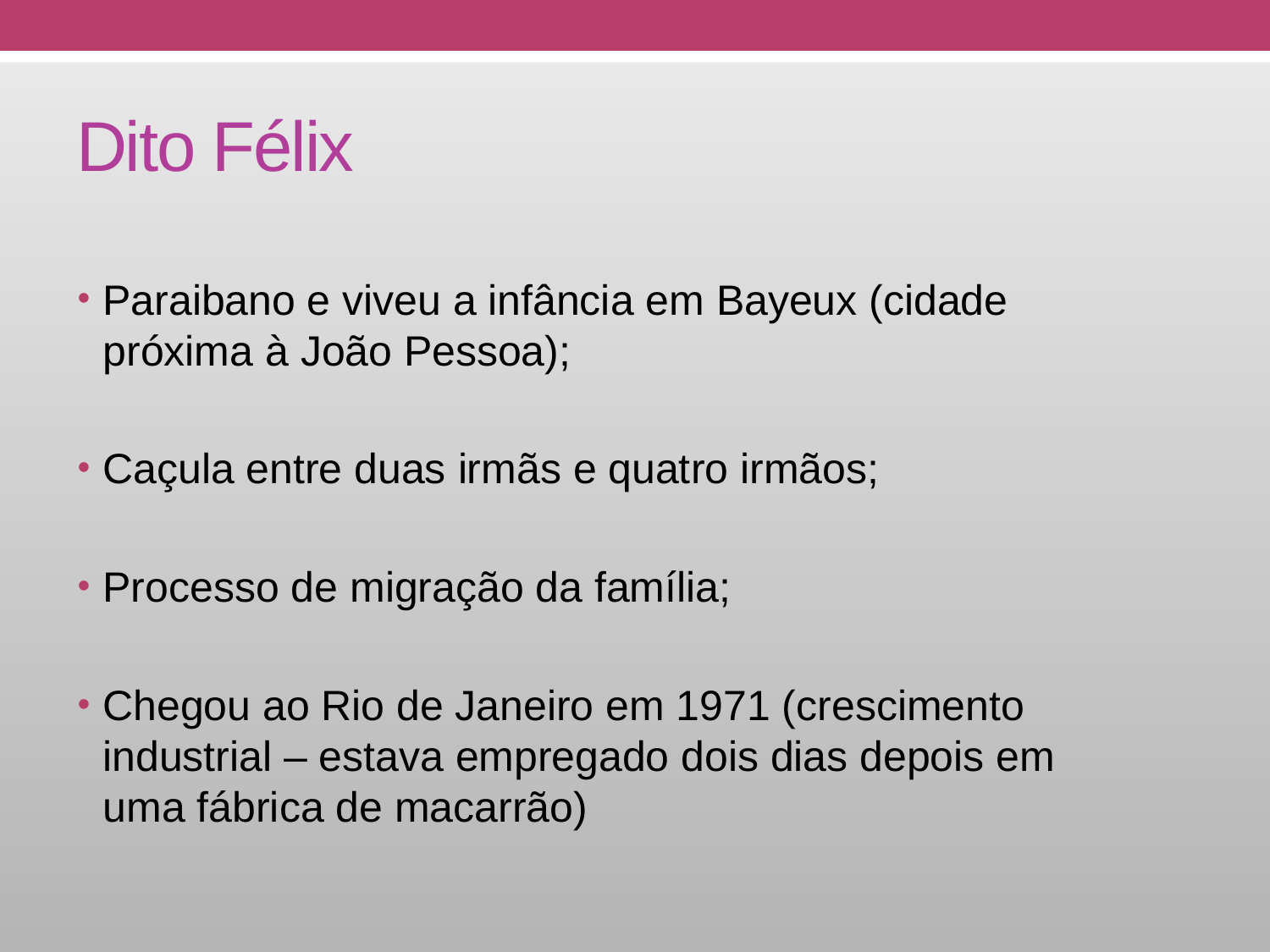

# Dito Félix
Paraibano e viveu a infância em Bayeux (cidade próxima à João Pessoa);

Caçula entre duas irmãs e quatro irmãos;

Processo de migração da família;

Chegou ao Rio de Janeiro em 1971 (crescimento industrial – estava empregado dois dias depois em uma fábrica de macarrão)